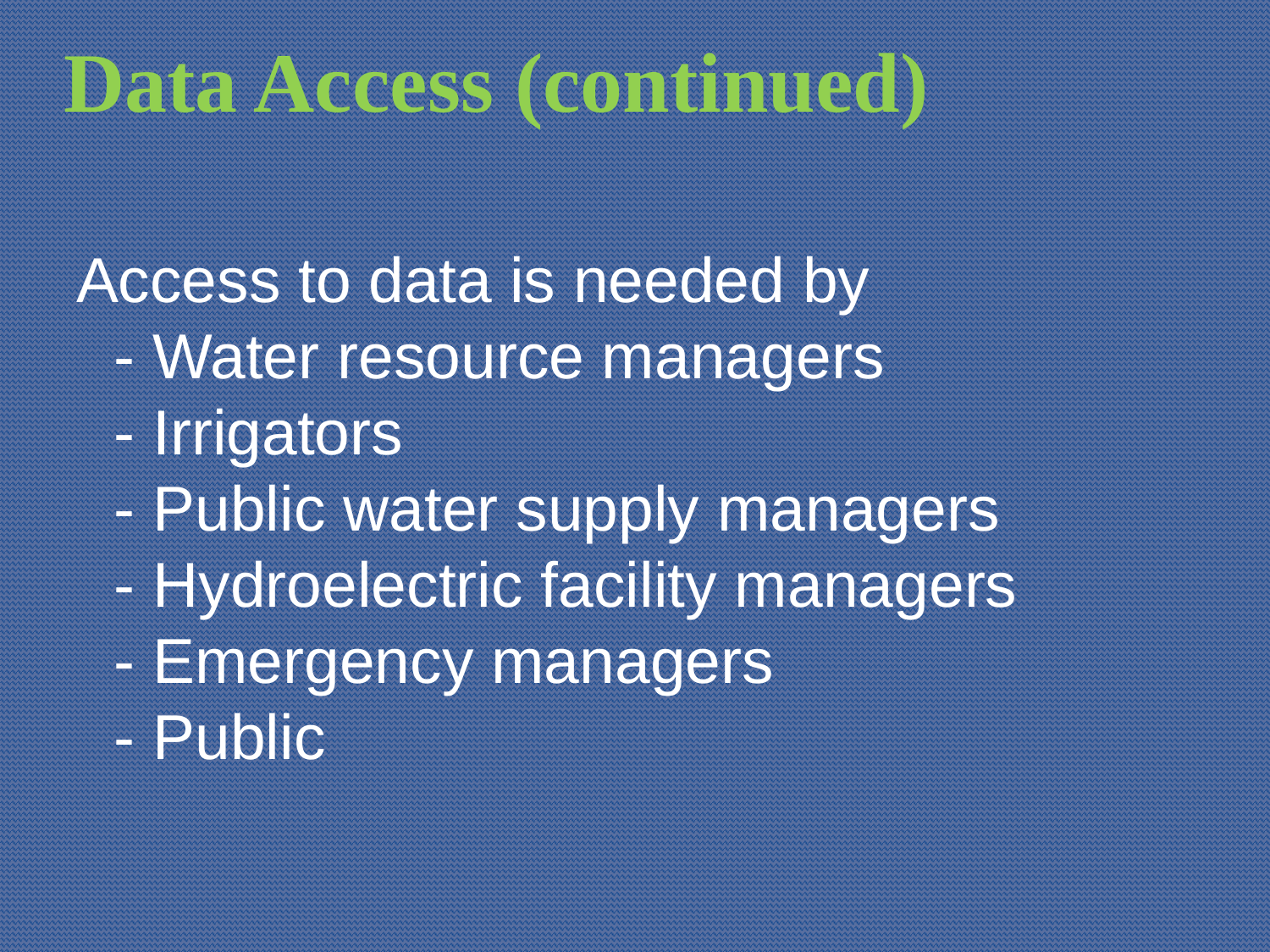

# Data Access (continued)
Access to data is needed by
- Water resource managers
- Irrigators
- Public water supply managers
- Hydroelectric facility managers
- Emergency managers
- Public